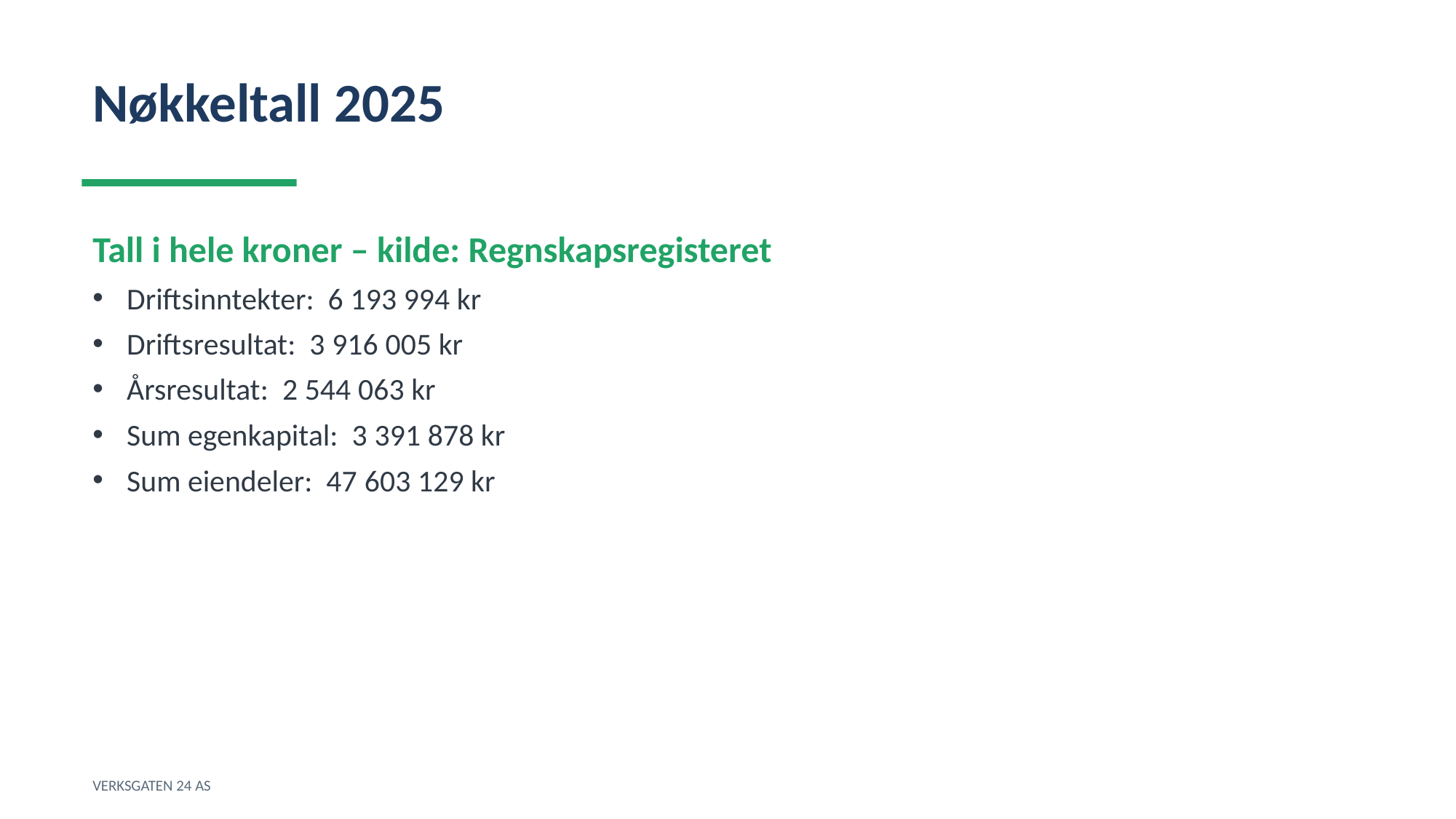

Nøkkeltall 2025

Tall i hele kroner – kilde: Regnskapsregisteret
Driftsinntekter:  6 193 994 kr
Driftsresultat:  3 916 005 kr
Årsresultat:  2 544 063 kr
Sum egenkapital:  3 391 878 kr
Sum eiendeler:  47 603 129 kr
VERKSGATEN 24 AS